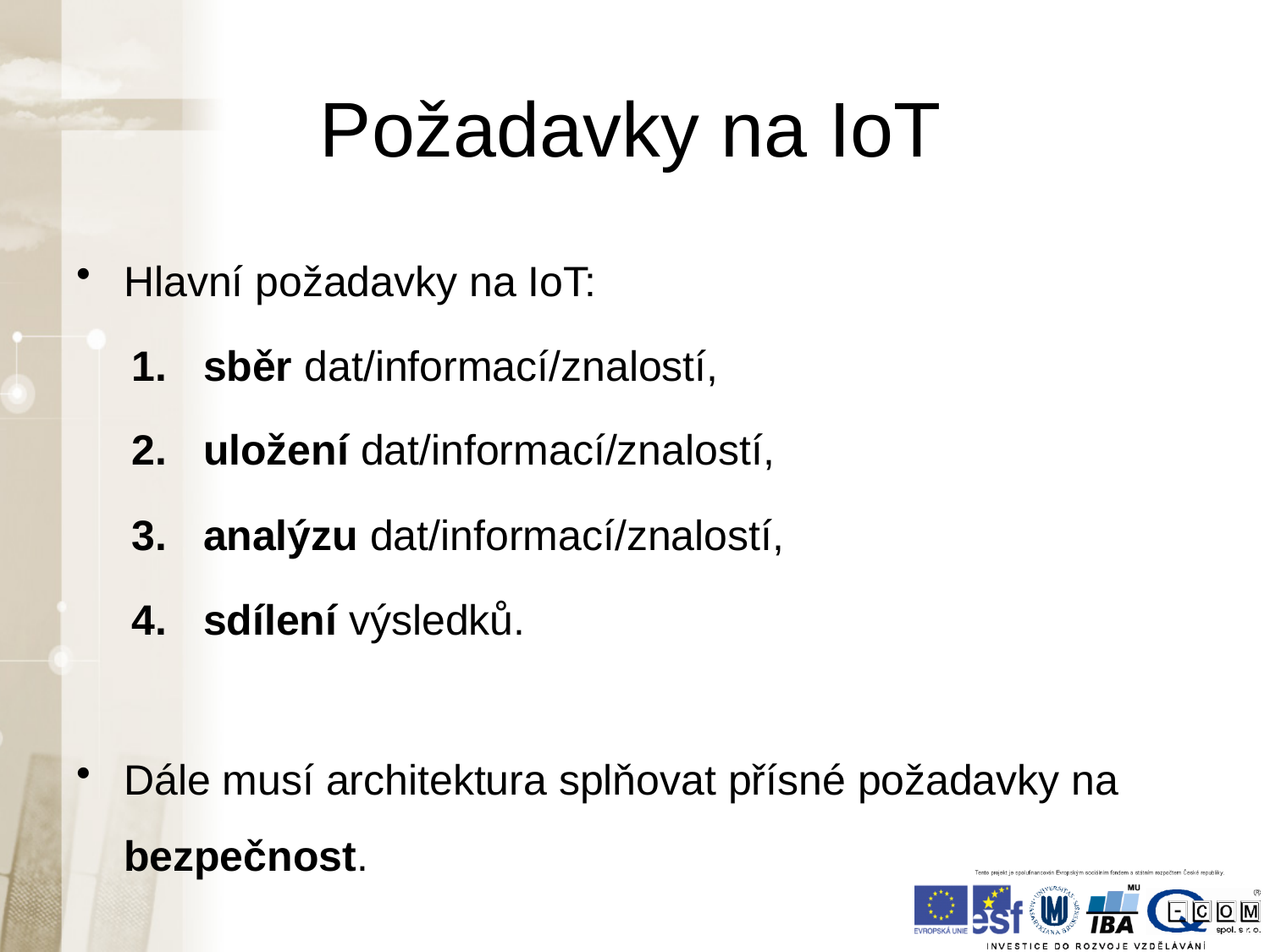

# Požadavky na IoT
Hlavní požadavky na IoT:
sběr dat/informací/znalostí,
uložení dat/informací/znalostí,
analýzu dat/informací/znalostí,
sdílení výsledků.

Dále musí architektura splňovat přísné požadavky na bezpečnost.